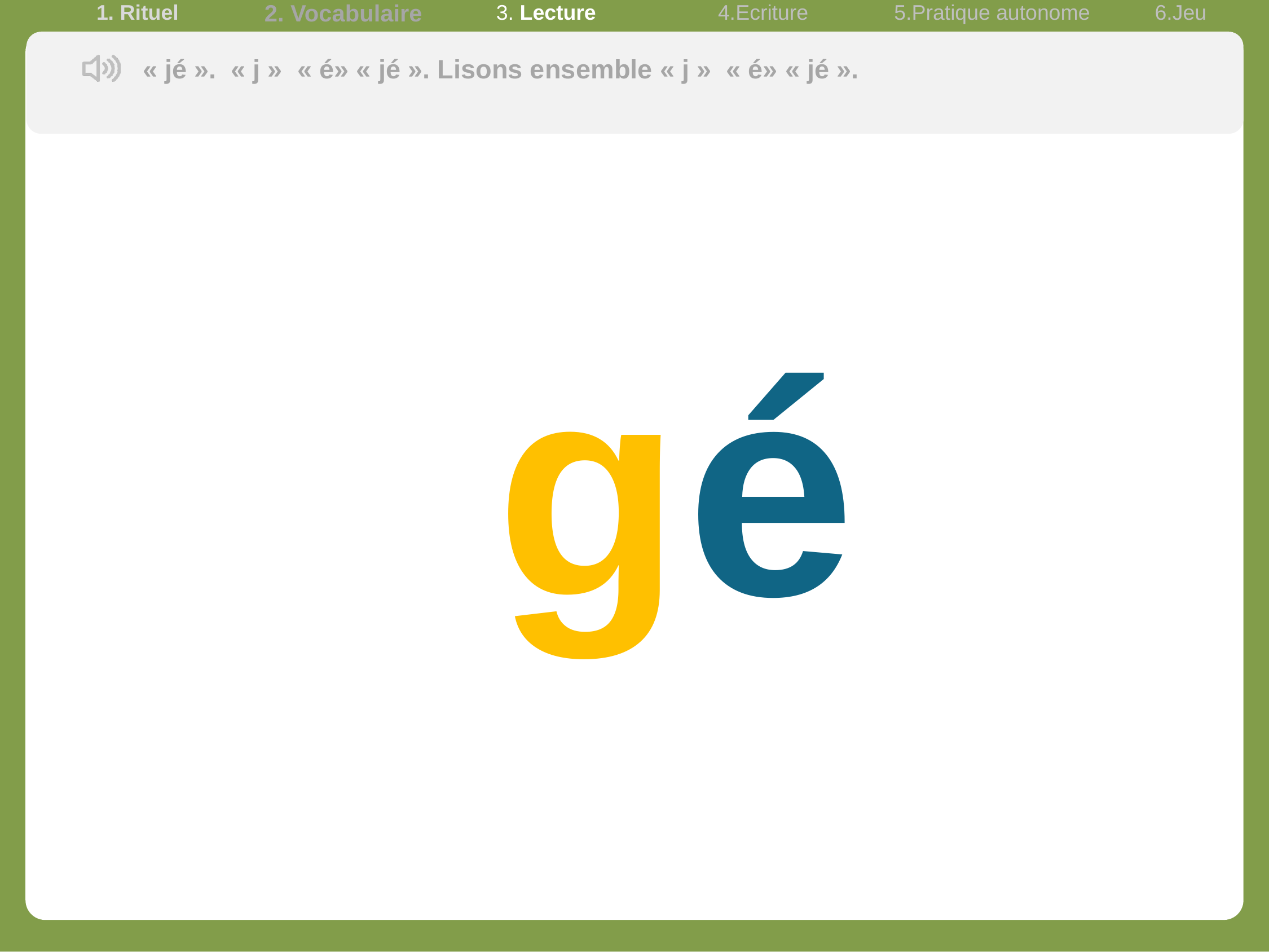

| 1. Rituel | 2. Vocabulaire | 3. Lecture | 4.Ecriture | 5.Pratique autonome | 6.Jeu |
| --- | --- | --- | --- | --- | --- |

« jé ».  « j »  « é» « jé ». Lisons ensemble « j »  « é» « jé ».

gé